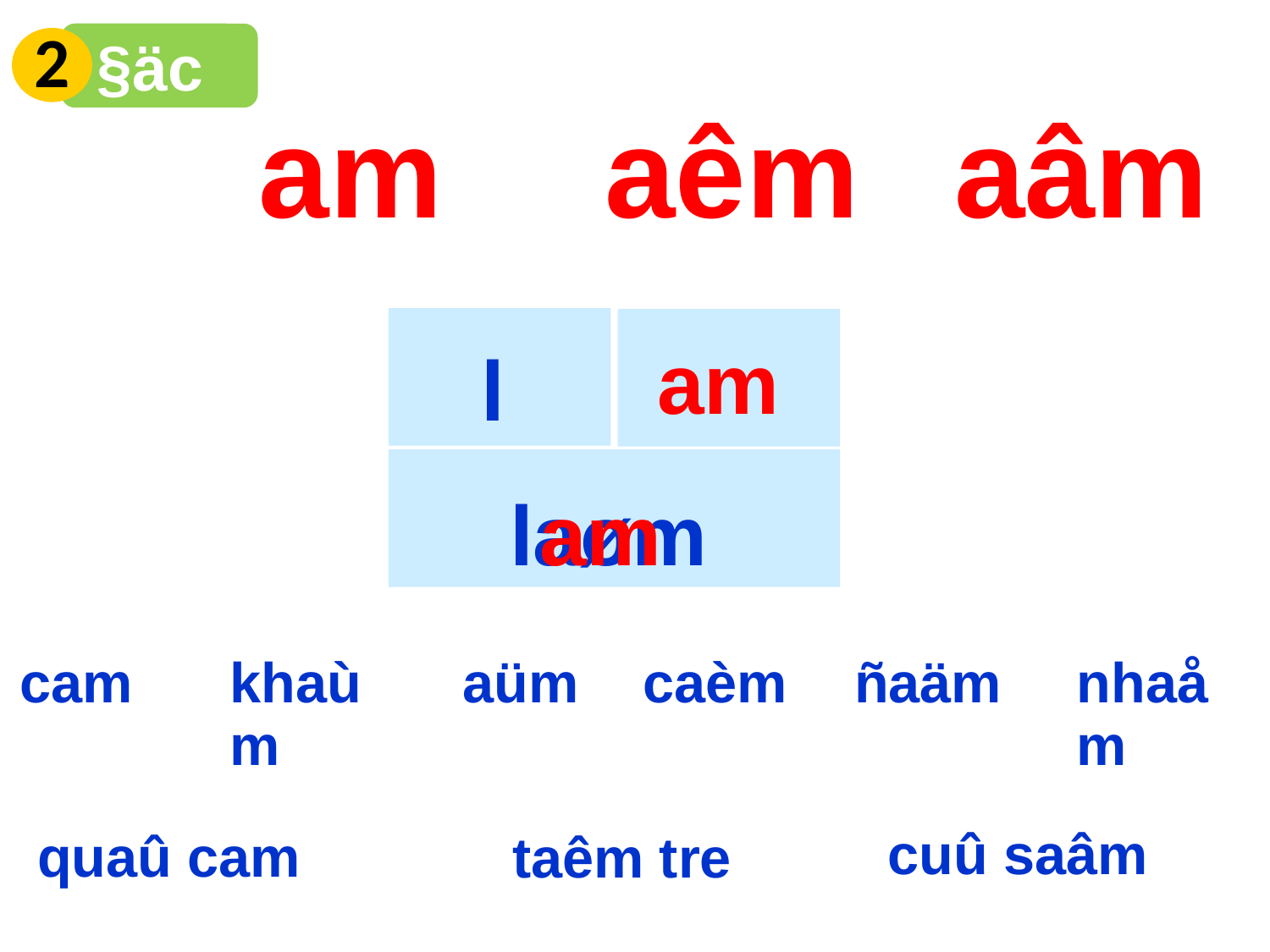

2
§äc

aâm
am
aêm

am
l

laøm
am
| cam |  | khaùm |  | aüm | caèm | ñaäm | nhaåm |
| --- | --- | --- | --- | --- | --- | --- | --- |
cuû saâm
quaû cam
taêm tre